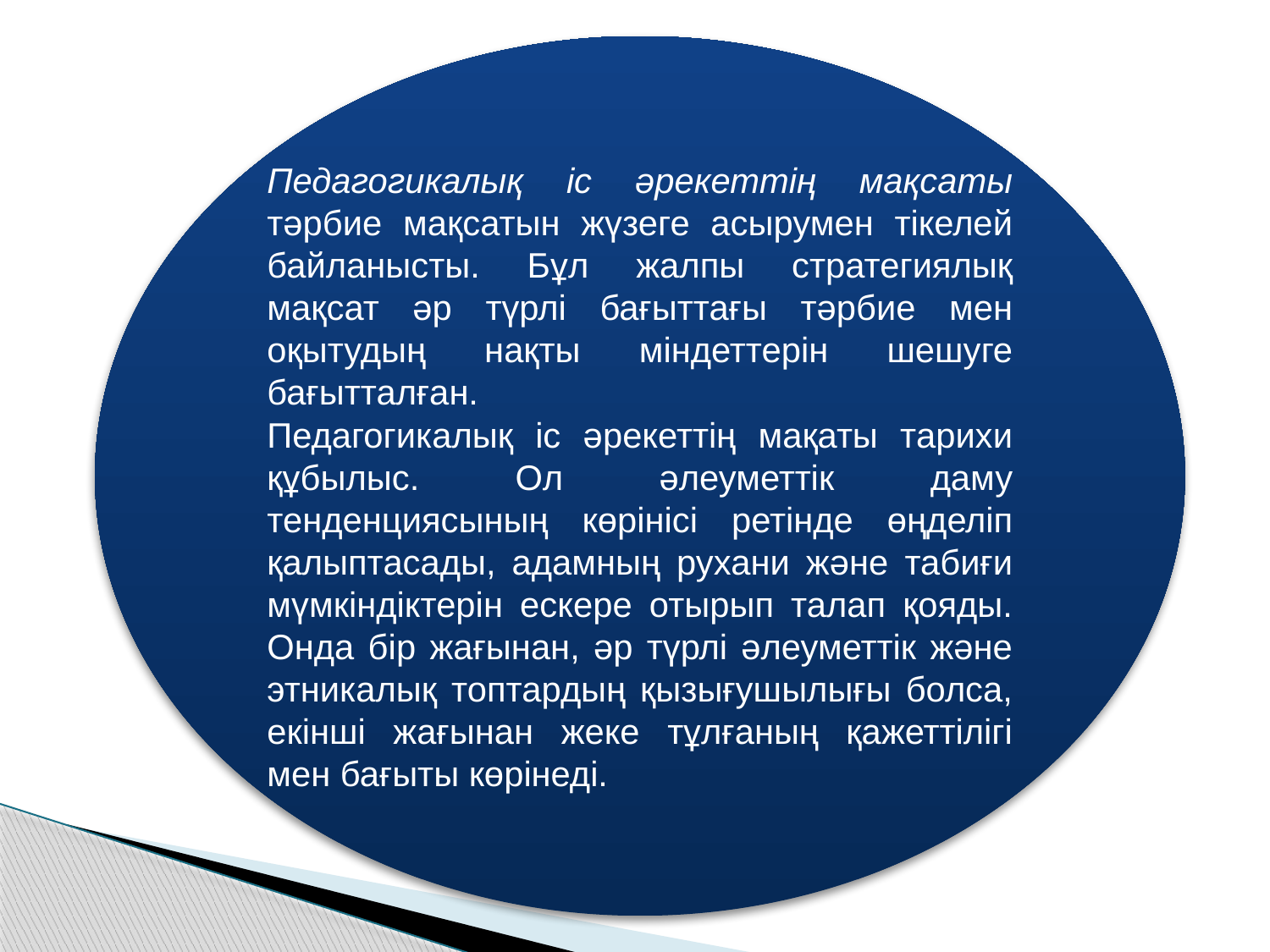

Педагогикалық іс әрекеттің мақсаты тәрбие мақсатын жүзеге асырумен тікелей байланысты. Бұл жалпы стратегиялық мақсат әр түрлі бағыттағы тәрбие мен оқытудың нақты міндеттерін шешуге бағытталған.
Педагогикалық іс әрекеттің мақаты тарихи құбылыс. Ол әлеуметтік даму тенденциясының көрінісі ретінде өңделіп қалыптасады, адамның рухани және табиғи мүмкіндіктерін ескере отырып талап қояды. Онда бір жағынан, әр түрлі әлеуметтік және этникалық топтардың қызығушылығы болса, екінші жағынан жеке тұлғаның қажеттілігі мен бағыты көрінеді.